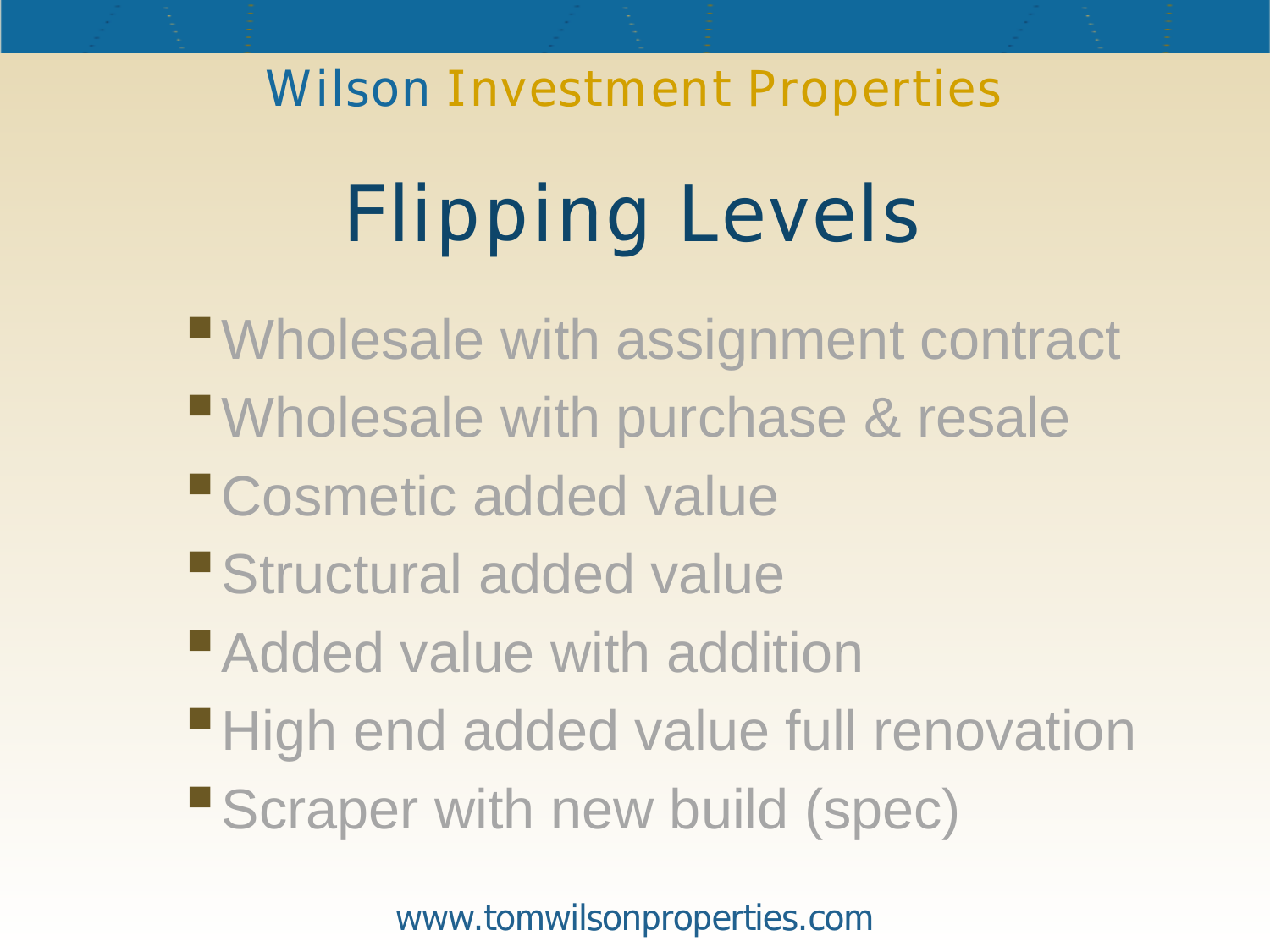

# Wilson Investment Properties
Flipping Levels
Wholesale with assignment contract
Wholesale with purchase & resale
Cosmetic added value
Structural added value
Added value with addition
High end added value full renovation
Scraper with new build (spec)
www.tomwilsonproperties.com